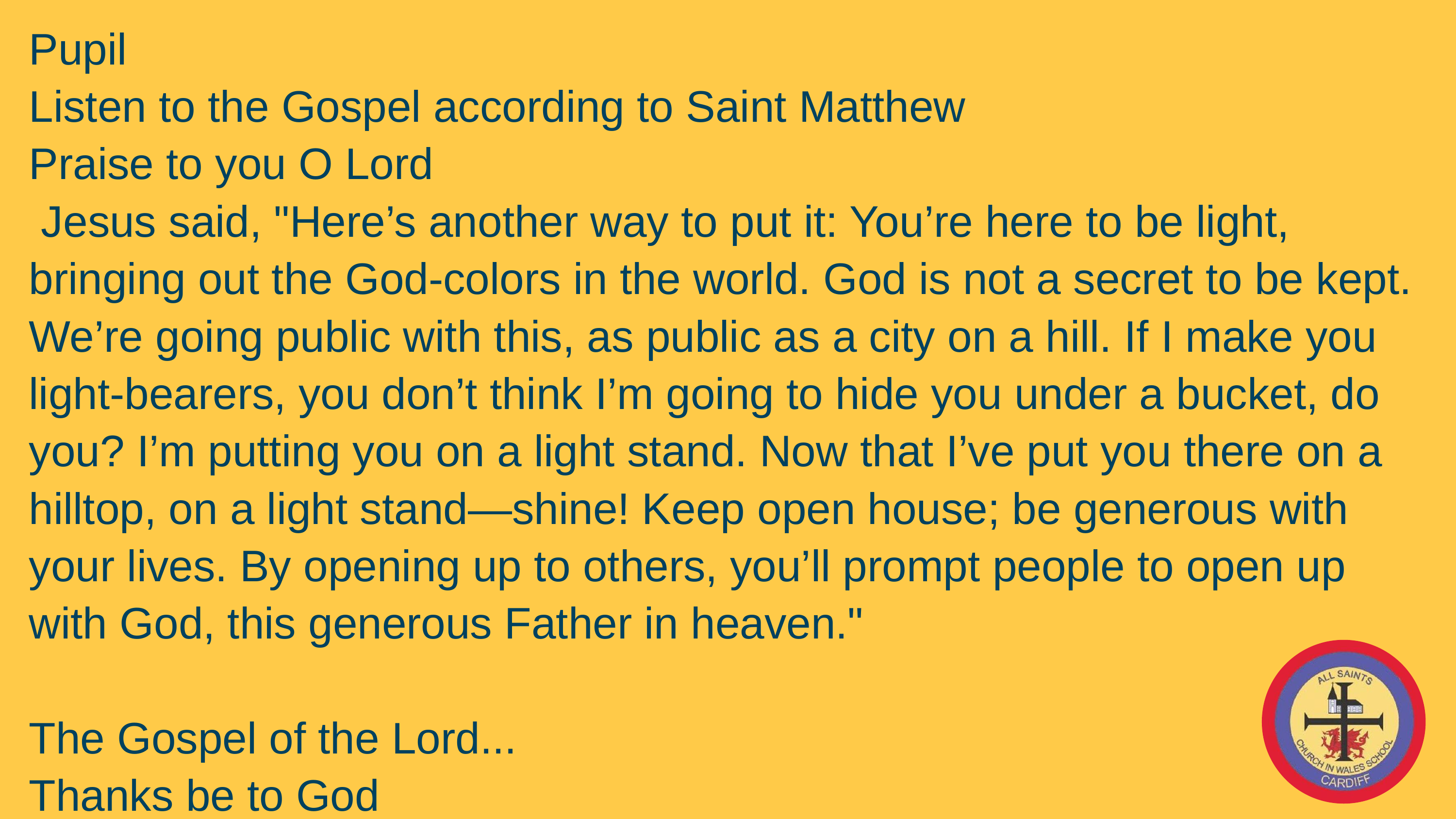

Pupil
Listen to the Gospel according to Saint Matthew
Praise to you O Lord
 Jesus said, "Here’s another way to put it: You’re here to be light, bringing out the God-colors in the world. God is not a secret to be kept. We’re going public with this, as public as a city on a hill. If I make you light-bearers, you don’t think I’m going to hide you under a bucket, do you? I’m putting you on a light stand. Now that I’ve put you there on a hilltop, on a light stand—shine! Keep open house; be generous with your lives. By opening up to others, you’ll prompt people to open up with God, this generous Father in heaven."

The Gospel of the Lord...
Thanks be to God